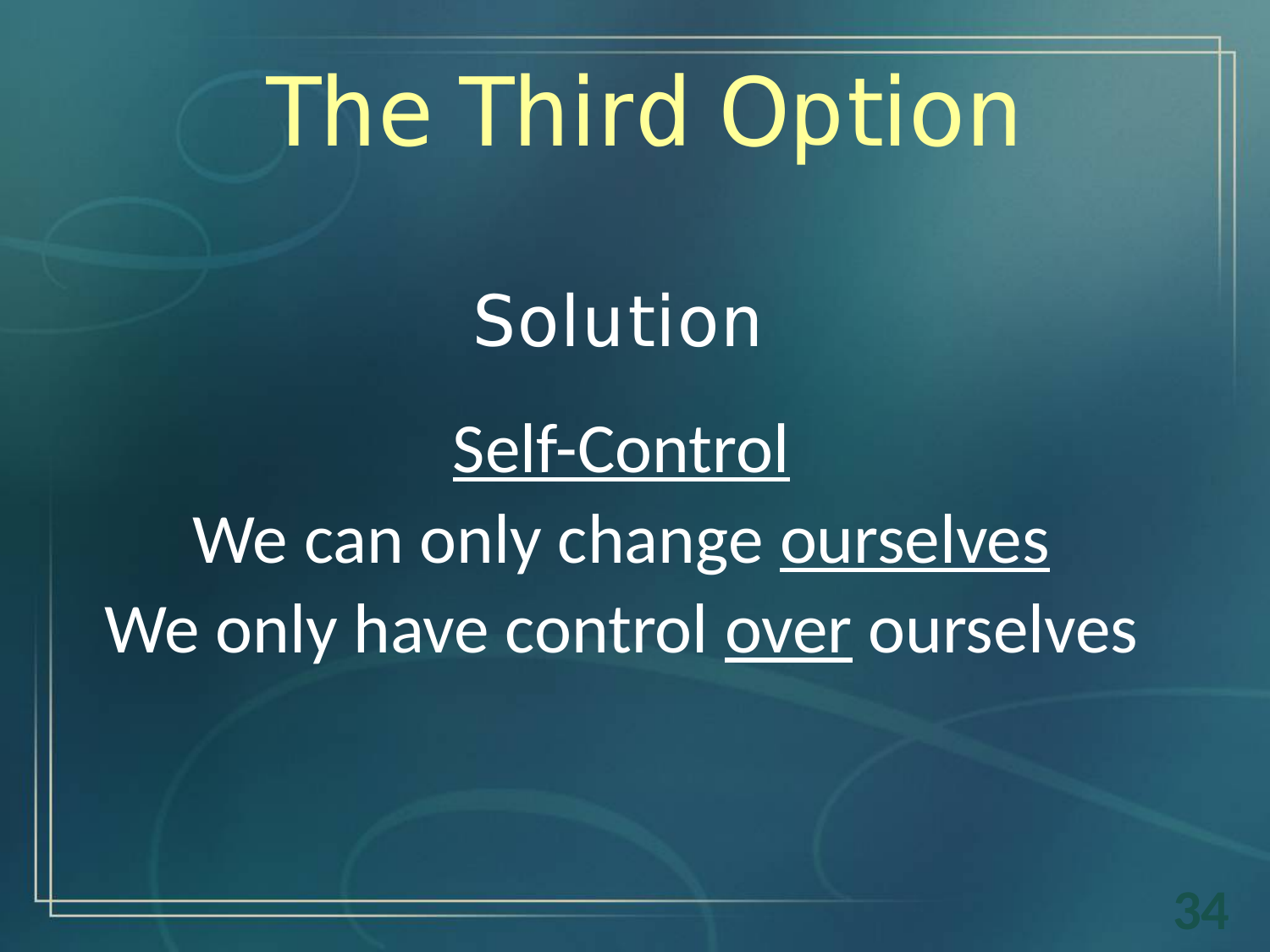

The Third Option
Solution

Self-Control
We can only change ourselves
We only have control over ourselves
34